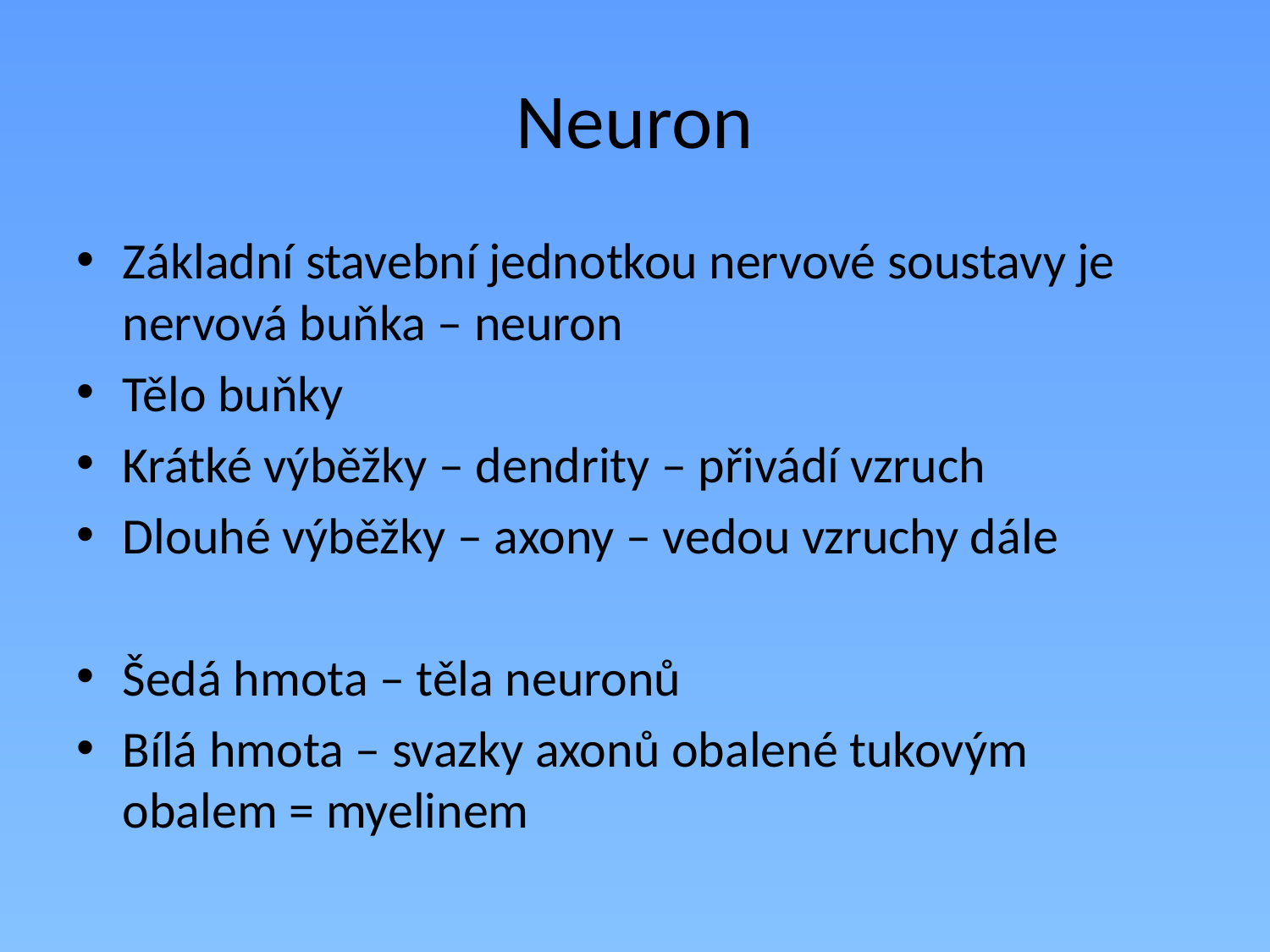

# Neuron
Základní stavební jednotkou nervové soustavy je nervová buňka – neuron
Tělo buňky
Krátké výběžky – dendrity – přivádí vzruch
Dlouhé výběžky – axony – vedou vzruchy dále

Šedá hmota – těla neuronů
Bílá hmota – svazky axonů obalené tukovým obalem = myelinem